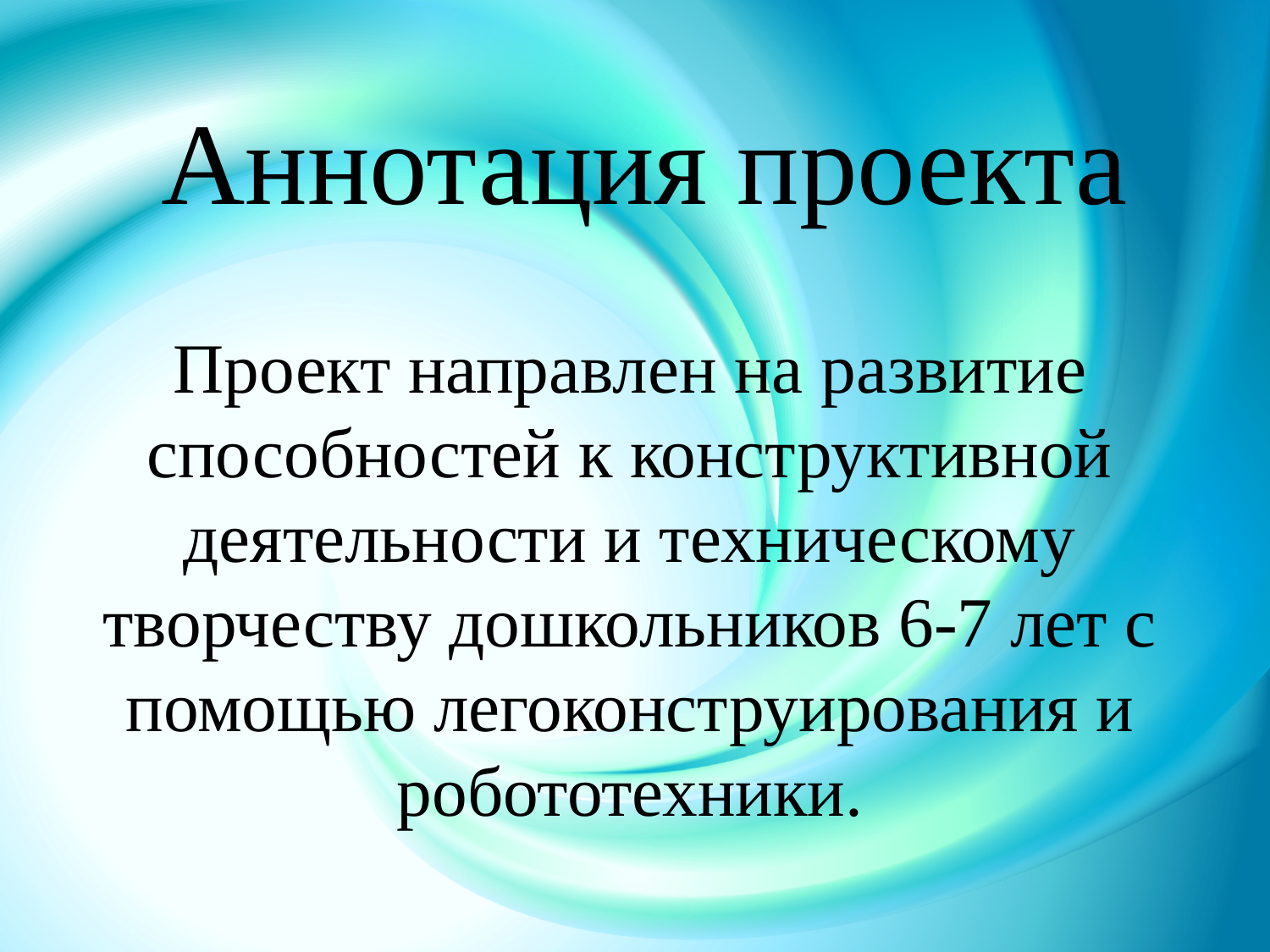

# Аннотация проекта
Проект направлен на развитие способностей к конструктивной деятельности и техническому творчеству дошкольников 6-7 лет с помощью легоконструирования и робототехники.